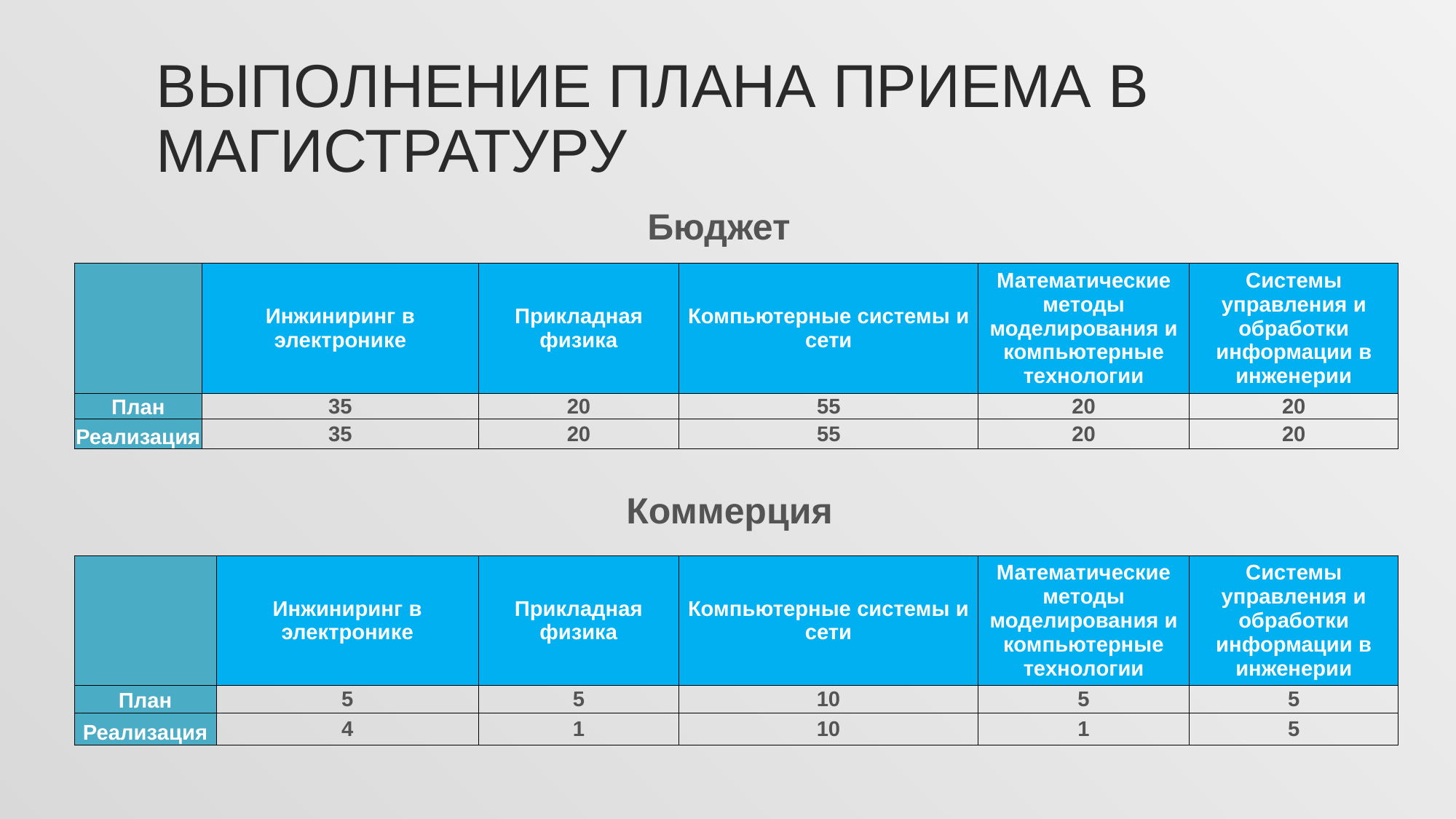

# Выполнение плана приема в Магистратуру
Бюджет
|  | Инжиниринг в электронике | Прикладная физика | Компьютерные системы и сети | Математические методы моделирования и компьютерные технологии | Системы управления и обработки информации в инженерии |
| --- | --- | --- | --- | --- | --- |
| План | 35 | 20 | 55 | 20 | 20 |
| Реализация | 35 | 20 | 55 | 20 | 20 |
Коммерция
|  | Инжиниринг в электронике | Прикладная физика | Компьютерные системы и сети | Математические методы моделирования и компьютерные технологии | Системы управления и обработки информации в инженерии |
| --- | --- | --- | --- | --- | --- |
| План | 5 | 5 | 10 | 5 | 5 |
| Реализация | 4 | 1 | 10 | 1 | 5 |